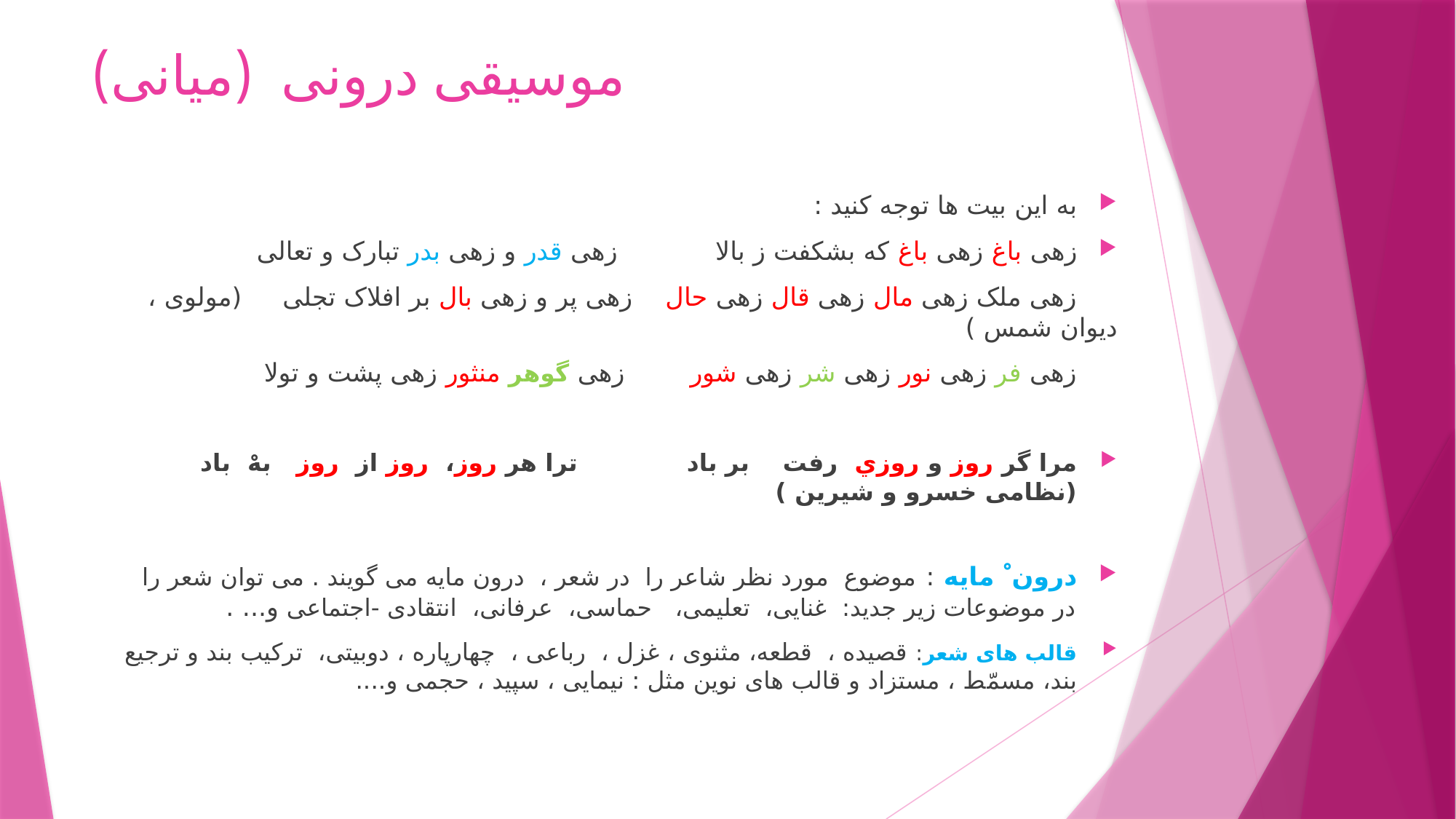

# موسیقی درونی  (میانی)

به این بیت ها توجه کنید :
زهی باغ زهی باغ که بشکفت ز بالا            زهی قدر و زهی بدر تبارک و تعالی
     زهی ملک زهی مال زهی قال زهی حال    زهی پر و زهی بال بر افلاک تجلی     (مولوی ، دیوان شمس )
     زهی فر زهی نور زهی شر زهی شور        زهی گوهر منثور زهی پشت و تولا

مرا گر روز و روزي  رفت    بر باد	             ترا هر روز،  روز از  روز   بهْ  باد         (نظامی خسرو و شيرين )

درون ْ مایه : موضوع  مورد نظر شاعر را  در شعر ،  درون مایه می گویند . می توان شعر را  در موضوعات زیر جدید:  غنایی،  تعلیمی،   حماسی،  عرفانی،  انتقادی -اجتماعی و... .
قالب های شعر: قصیده ،  قطعه، مثنوی ، غزل ،  رباعی ،  چهارپاره ، دوبیتی،  ترکیب بند و ترجیع بند، مسمّط ، مستزاد و قالب های نوین مثل : نیمایی ، سپید ، حجمی و....